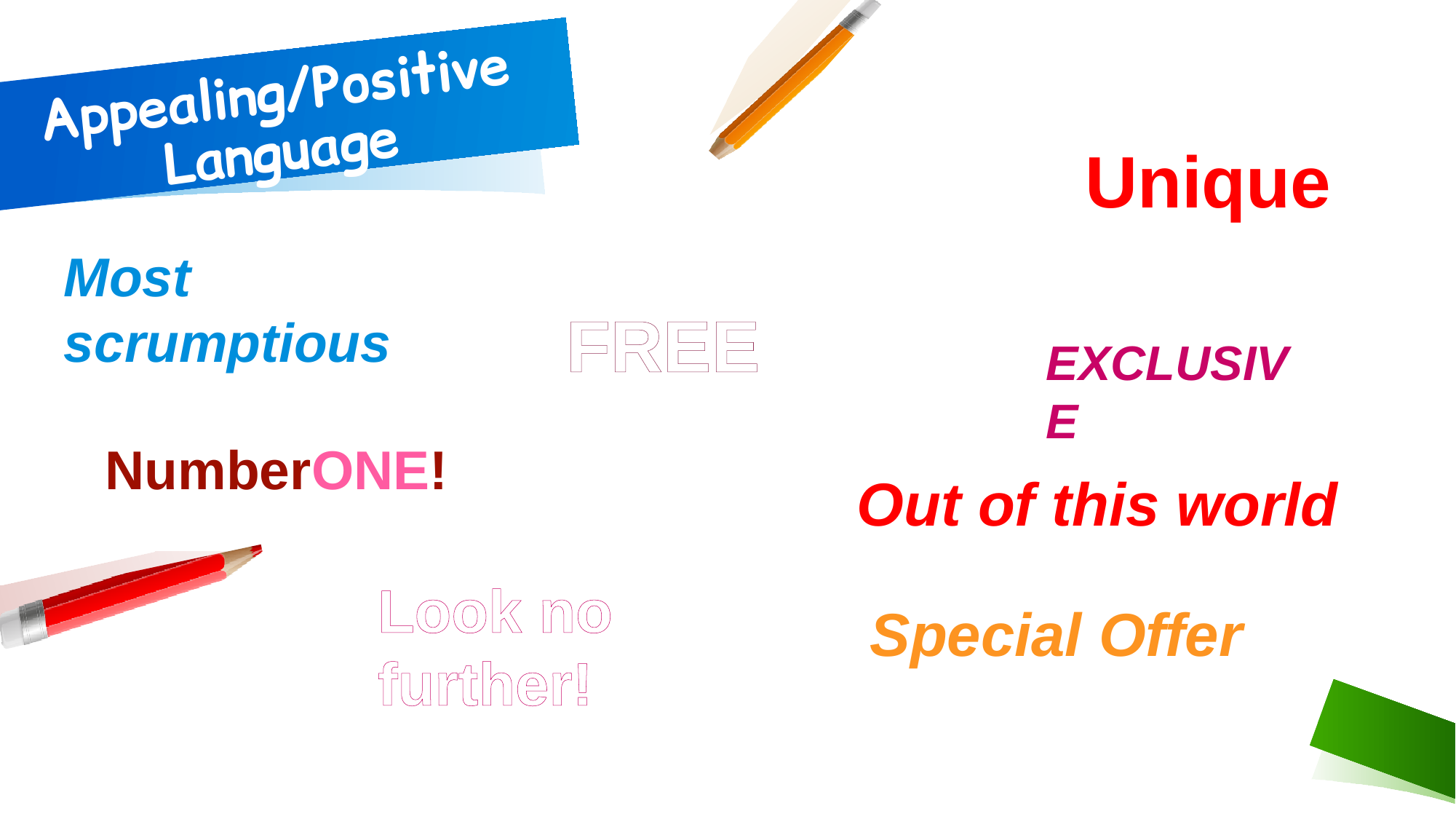

# Appealing/Positive Language
Unique
Most scrumptious
FREE
EXCLUSIVE
NumberONE!
Out of this world
Look no further!
Special Offer